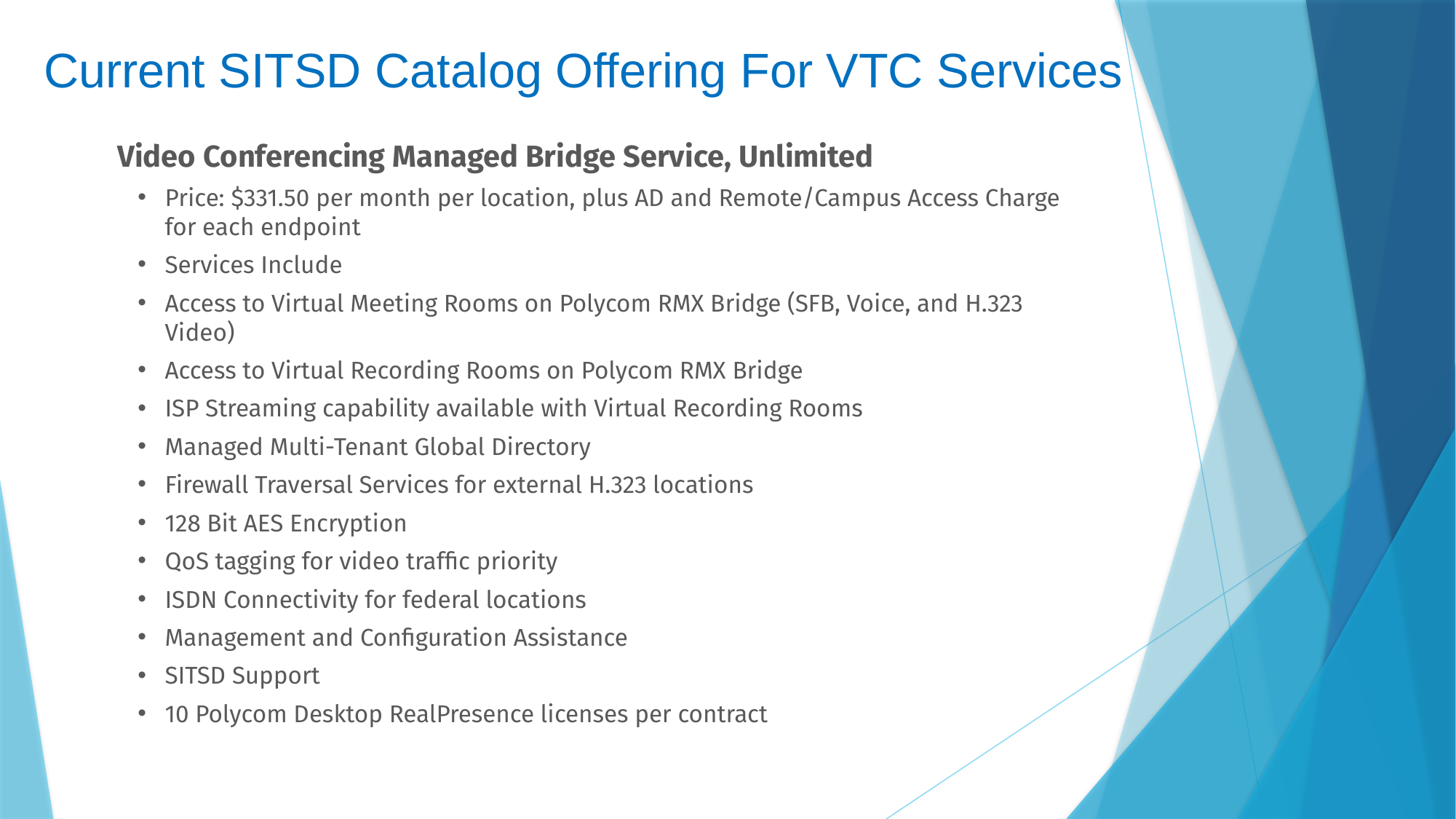

# Current SITSD Catalog Offering For VTC Services
Video Conferencing Managed Bridge Service, Unlimited
Price: $331.50 per month per location, plus AD and Remote/Campus Access Charge for each endpoint
Services Include
Access to Virtual Meeting Rooms on Polycom RMX Bridge (SFB, Voice, and H.323 Video)
Access to Virtual Recording Rooms on Polycom RMX Bridge
ISP Streaming capability available with Virtual Recording Rooms
Managed Multi-Tenant Global Directory
Firewall Traversal Services for external H.323 locations
128 Bit AES Encryption
QoS tagging for video traffic priority
ISDN Connectivity for federal locations
Management and Configuration Assistance
SITSD Support
10 Polycom Desktop RealPresence licenses per contract